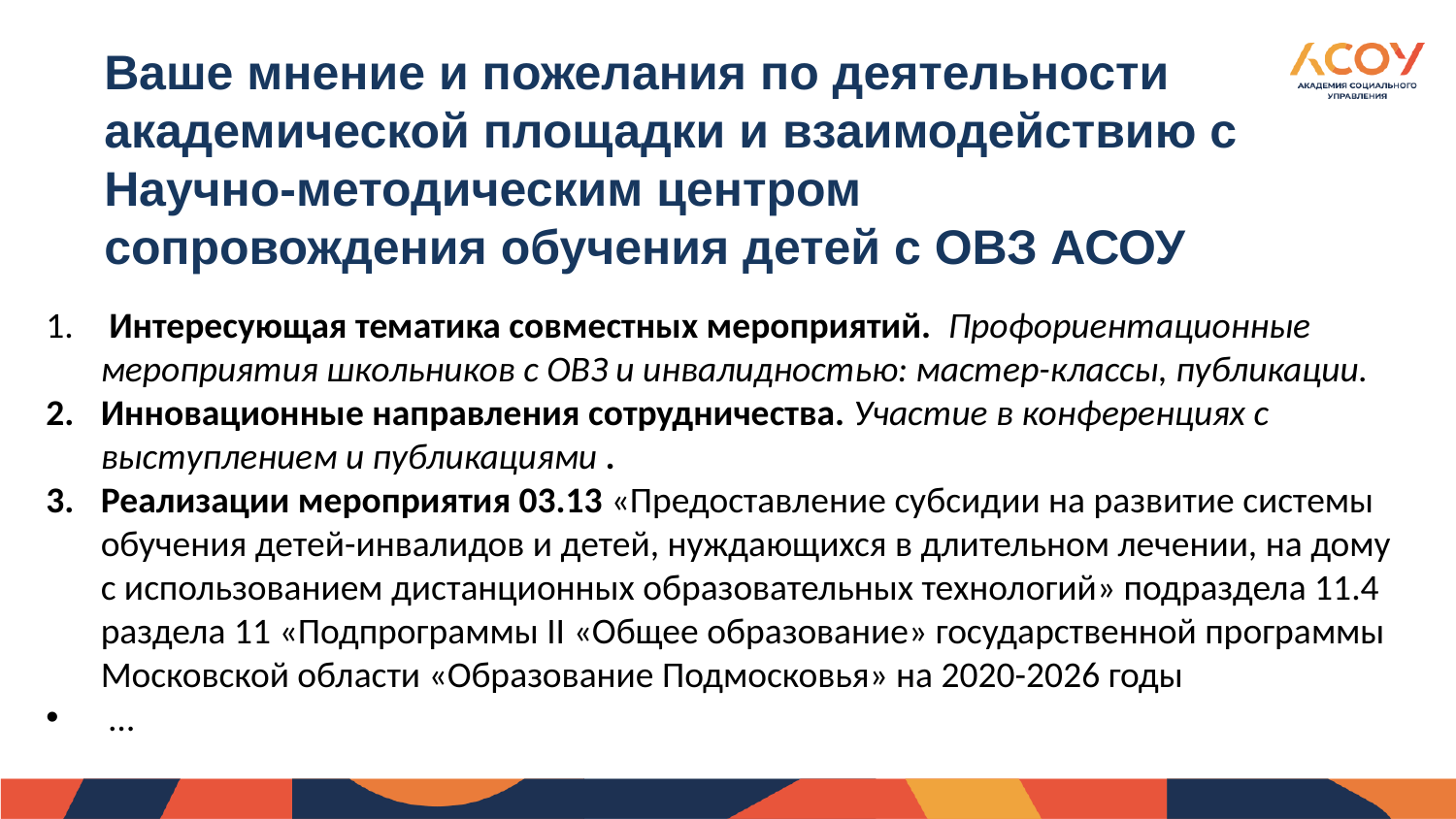

# Ваше мнение и пожелания по деятельности академической площадки и взаимодействию с Научно-методическим центром сопровождения обучения детей с ОВЗ АСОУ

 Интересующая тематика совместных мероприятий.  Профориентационные мероприятия школьников с ОВЗ и инвалидностью: мастер-классы, публикации.
Инновационные направления сотрудничества. Участие в конференциях с выступлением и публикациями .
Реализации мероприятия 03.13 «Предоставление субсидии на развитие системы обучения детей-инвалидов и детей, нуждающихся в длительном лечении, на дому с использованием дистанционных образовательных технологий» подраздела 11.4 раздела 11 «Подпрограммы II «Общее образование» государственной программы Московской области «Образование Подмосковья» на 2020-2026 годы
 …